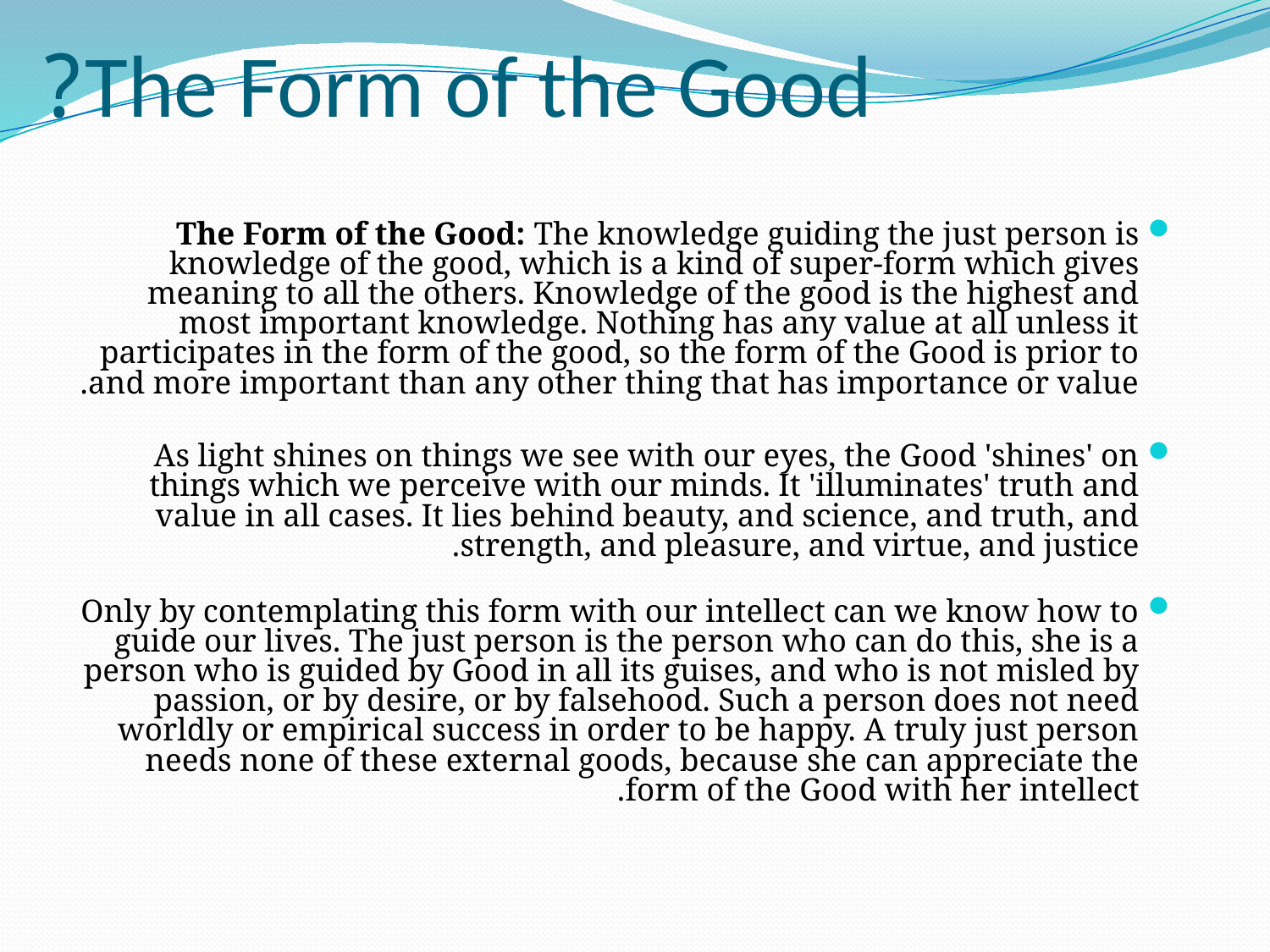

# The Form of the Good?
The Form of the Good: The knowledge guiding the just person is knowledge of the good, which is a kind of super-form which gives meaning to all the others. Knowledge of the good is the highest and most important knowledge. Nothing has any value at all unless it participates in the form of the good, so the form of the Good is prior to and more important than any other thing that has importance or value.
As light shines on things we see with our eyes, the Good 'shines' on things which we perceive with our minds. It 'illuminates' truth and value in all cases. It lies behind beauty, and science, and truth, and strength, and pleasure, and virtue, and justice.
Only by contemplating this form with our intellect can we know how to guide our lives. The just person is the person who can do this, she is a person who is guided by Good in all its guises, and who is not misled by passion, or by desire, or by falsehood. Such a person does not need worldly or empirical success in order to be happy. A truly just person needs none of these external goods, because she can appreciate the form of the Good with her intellect.